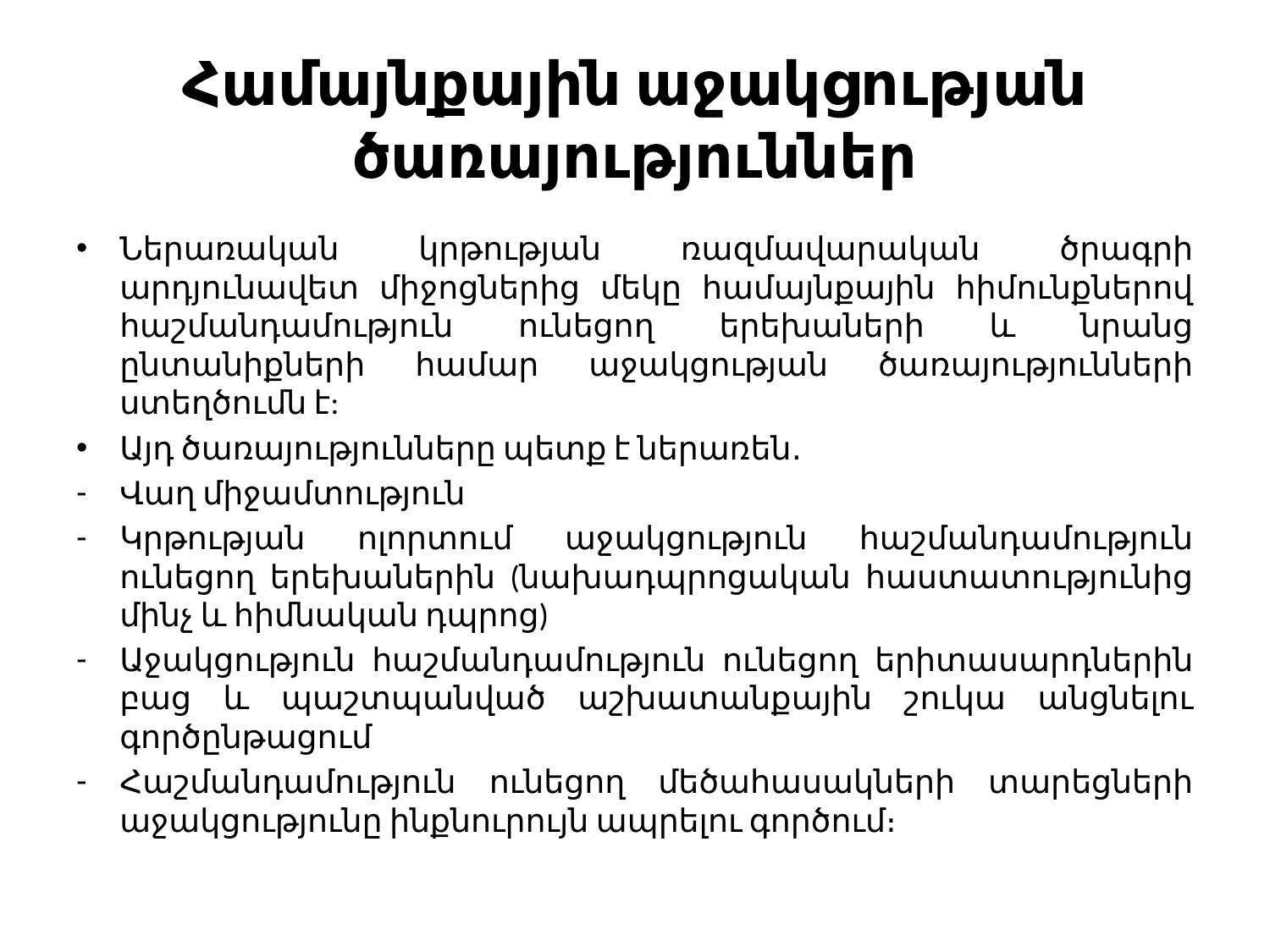

# Համայնքային աջակցության ծառայություններ
Ներառական կրթության ռազմավարական ծրագրի արդյունավետ միջոցներից մեկը համայնքային հիմունքներով հաշմանդամություն ունեցող երեխաների և նրանց ընտանիքների համար աջակցության ծառայությունների ստեղծումն է:
Այդ ծառայությունները պետք է ներառեն․
Վաղ միջամտություն
Կրթության ոլորտում աջակցություն հաշմանդամություն ունեցող երեխաներին (նախադպրոցական հաստատությունից մինչ և հիմնական դպրոց)
Աջակցություն հաշմանդամություն ունեցող երիտասարդներին բաց և պաշտպանված աշխատանքային շուկա անցնելու գործընթացում
Հաշմանդամություն ունեցող մեծահասակների տարեցների աջակցությունը ինքնուրույն ապրելու գործում։